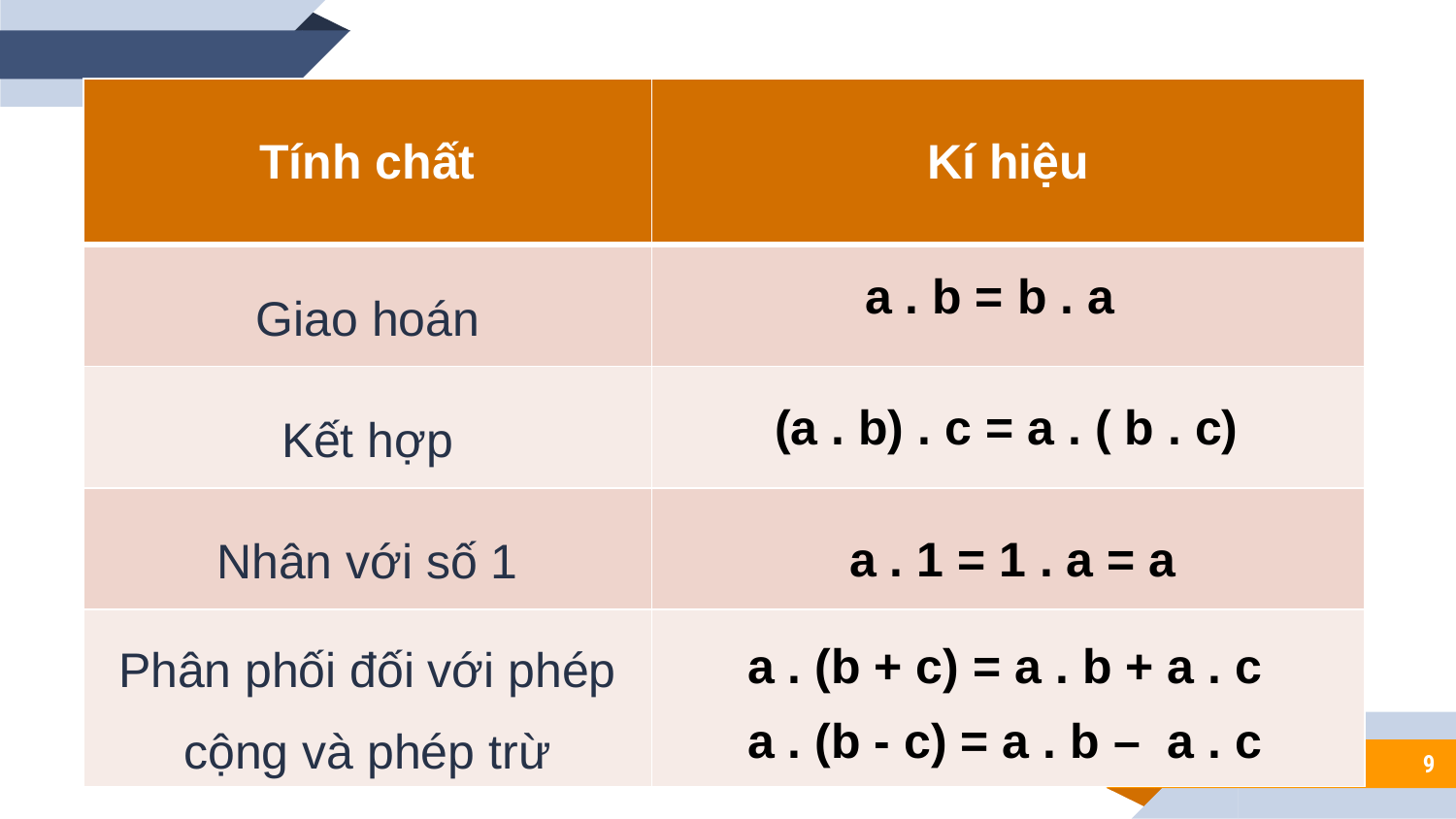

| Tính chất | Kí hiệu |
| --- | --- |
| Giao hoán |  |
| Kết hợp |  |
| Nhân với số 1 |  |
| Phân phối đối với phép cộng và phép trừ |  |
a . b = b . a
(a . b) . c = a . ( b . c)
a . 1 = 1 . a = a
a . (b + c) = a . b + a . c
a . (b - c) = a . b –  a . c
9